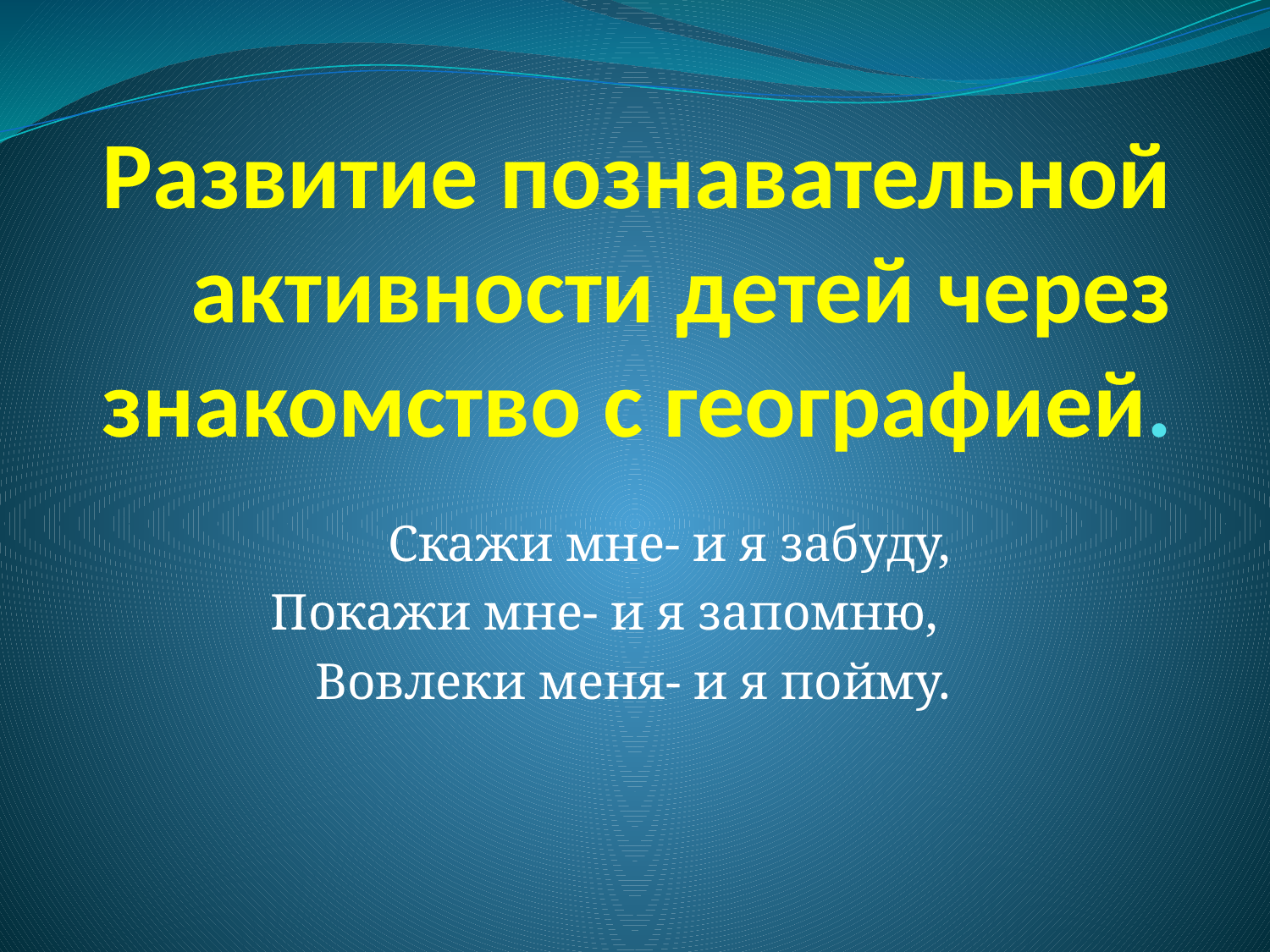

# Развитие познавательной активности детей через знакомство с географией.
Скажи мне- и я забуду,
Покажи мне- и я запомню,
Вовлеки меня- и я пойму.